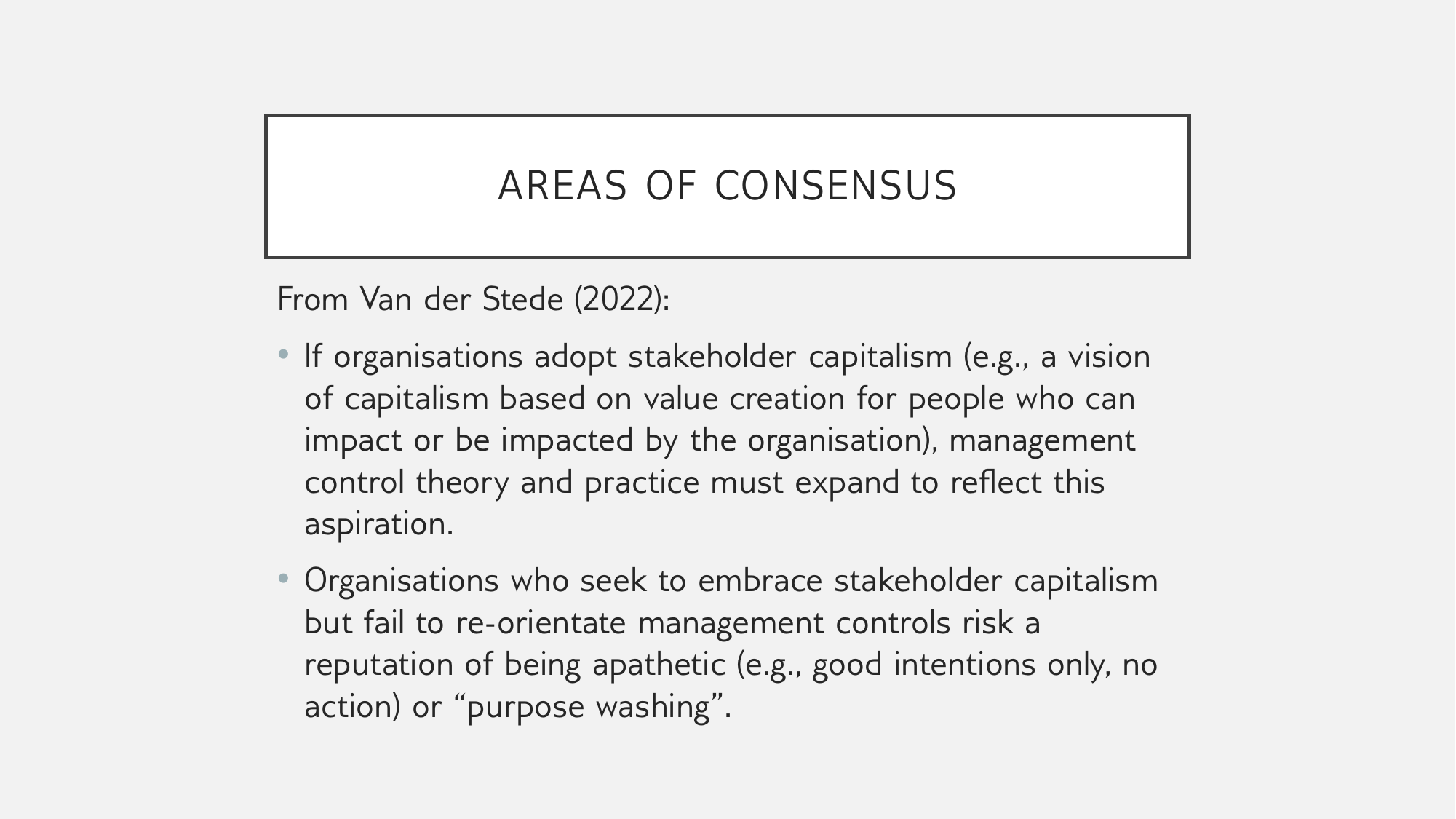

# Areas of consensus
From Van der Stede (2022):
If organisations adopt stakeholder capitalism (e.g., a vision of capitalism based on value creation for people who can impact or be impacted by the organisation), management control theory and practice must expand to reflect this aspiration.
Organisations who seek to embrace stakeholder capitalism but fail to re-orientate management controls risk a reputation of being apathetic (e.g., good intentions only, no action) or “purpose washing”.